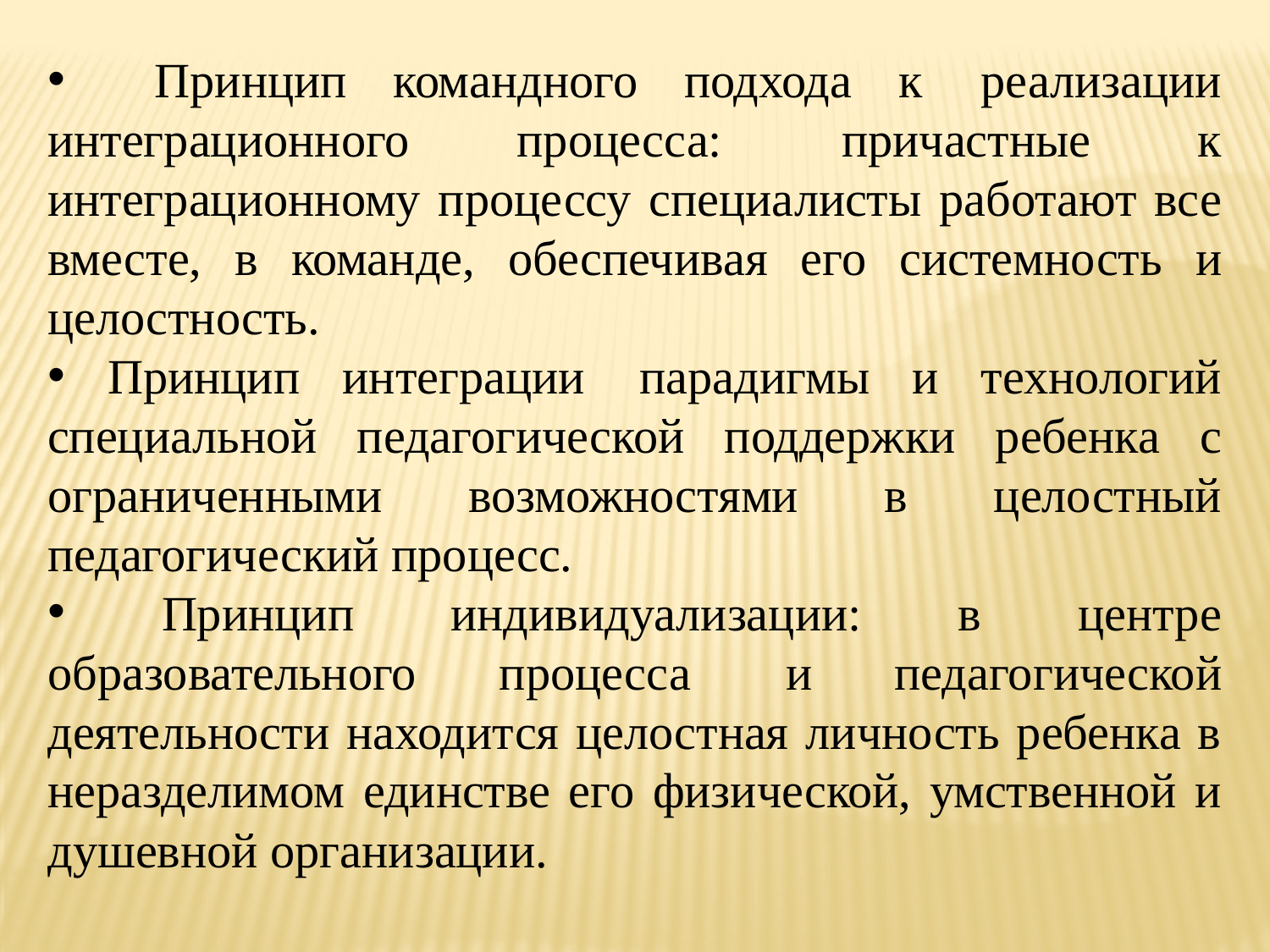

Принцип командного подхода к  реализации интеграционного процесса:  причастные к интеграционному процессу специалисты работают все вместе, в команде, обеспечивая его системность и целостность.
 Принцип интеграции  парадигмы и технологий специальной педагогической поддержки ребенка с ограниченными возможностями в целостный педагогический процесс.
 Принцип индивидуализации: в центре образовательного процесса  и педагогической деятельности находится целостная личность ребенка в неразделимом единстве его физической, умственной и душевной организации.